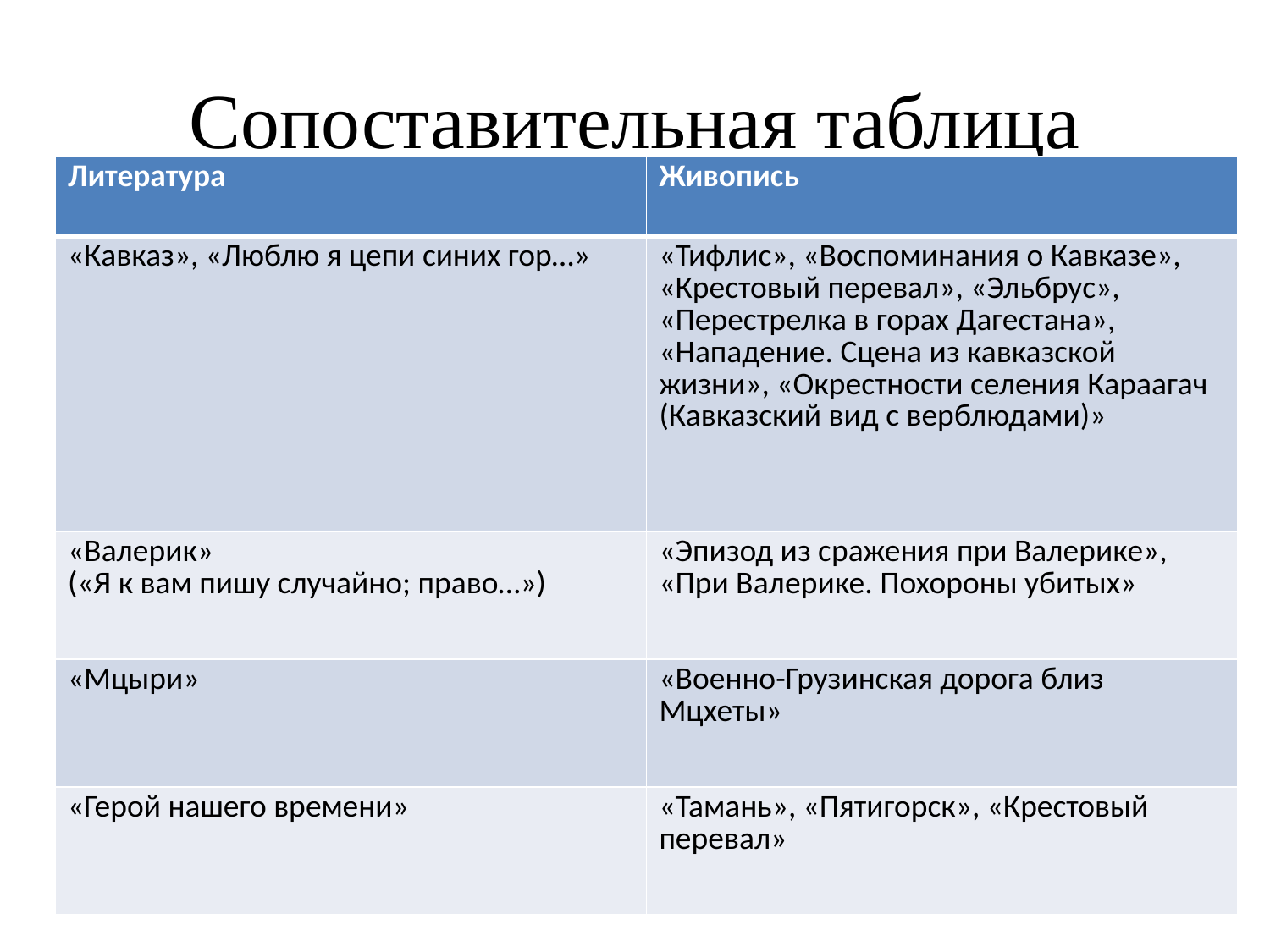

# Сопоставительная таблица
| Литература | Живопись |
| --- | --- |
| «Кавказ», «Люблю я цепи синих гор…» | «Тифлис», «Воспоминания о Кавказе», «Крестовый перевал», «Эльбрус», «Перестрелка в горах Дагестана», «Нападение. Сцена из кавказской жизни», «Окрестности селения Караагач (Кавказский вид с верблюдами)» |
| «Валерик» («Я к вам пишу случайно; право…») | «Эпизод из сражения при Валерике», «При Валерике. Похороны убитых» |
| «Мцыри» | «Военно-Грузинская дорога близ Мцхеты» |
| «Герой нашего времени» | «Тамань», «Пятигорск», «Крестовый перевал» |